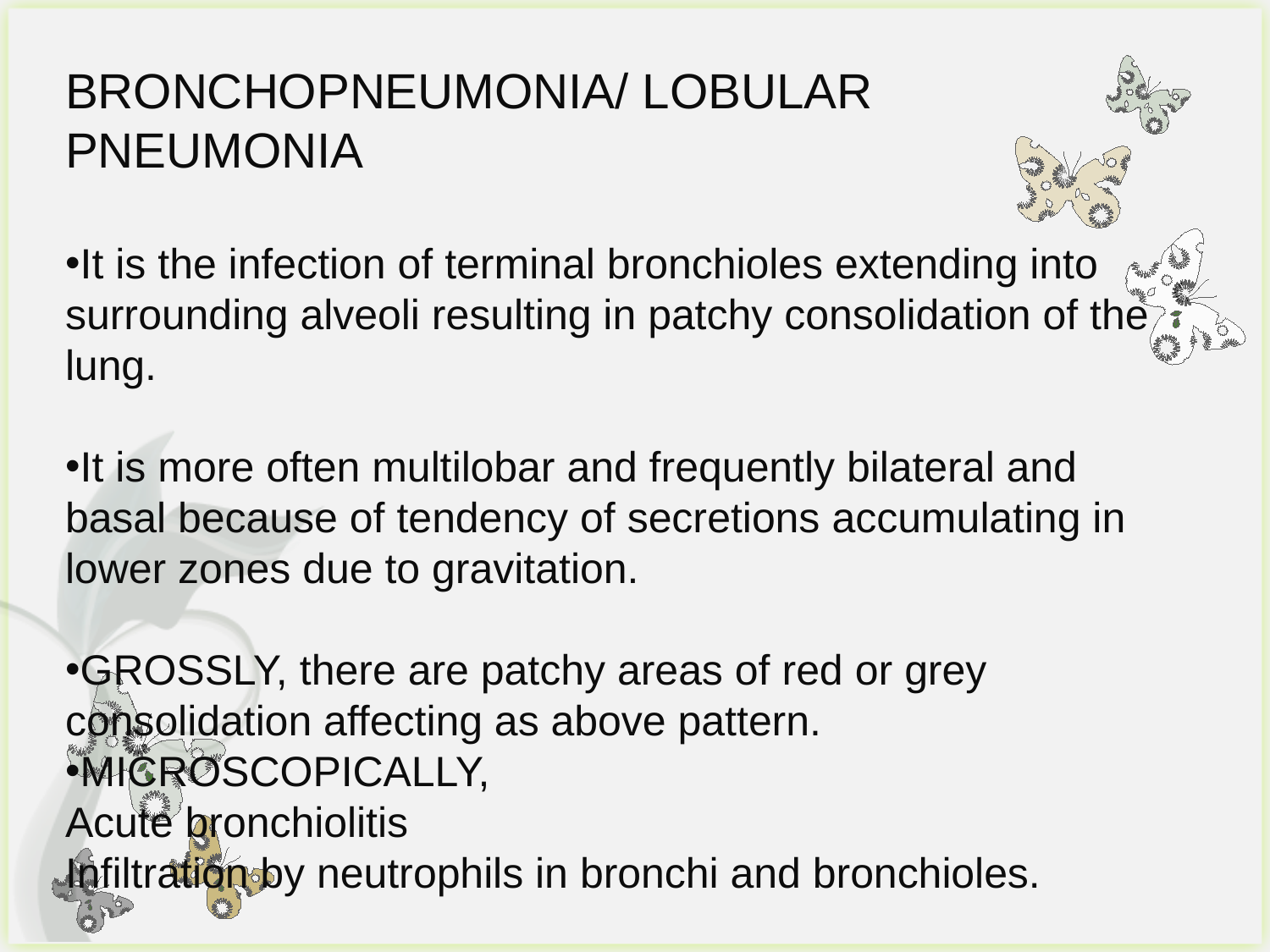

BRONCHOPNEUMONIA/ LOBULAR
PNEUMONIA

It is the infection of terminal bronchioles extending into
surrounding alveoli resulting in patchy consolidation of the lung.

It is more often multilobar and frequently bilateral and
basal because of tendency of secretions accumulating in
lower zones due to gravitation.

GROSSLY, there are patchy areas of red or grey
consolidation affecting as above pattern.
MICROSCOPICALLY,
Acute bronchiolitis
Infiltration by neutrophils in bronchi and bronchioles.